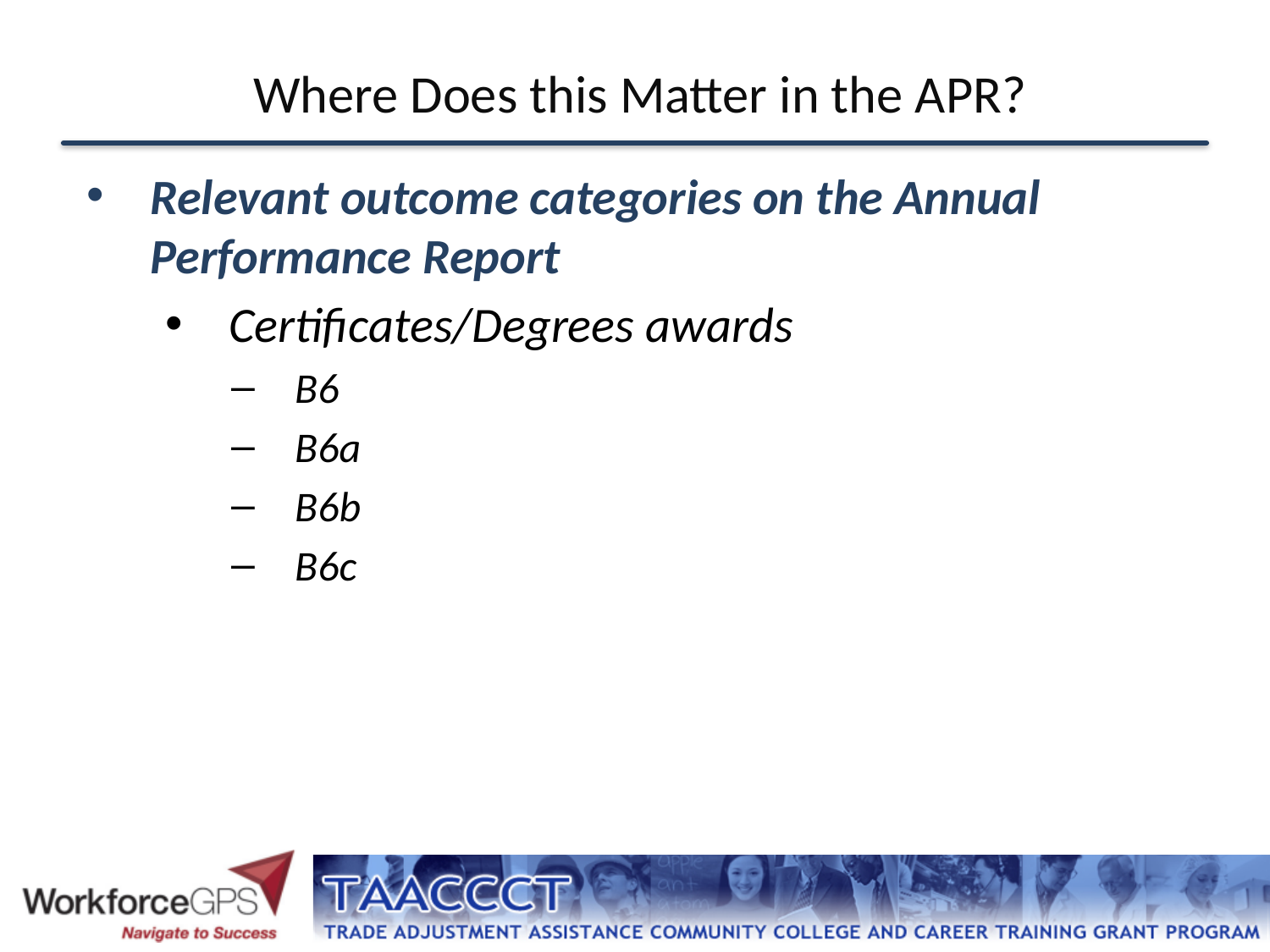

# Where Does this Matter in the APR?
Relevant outcome categories on the Annual Performance Report
Certificates/Degrees awards
B6
B6a
B6b
B6c